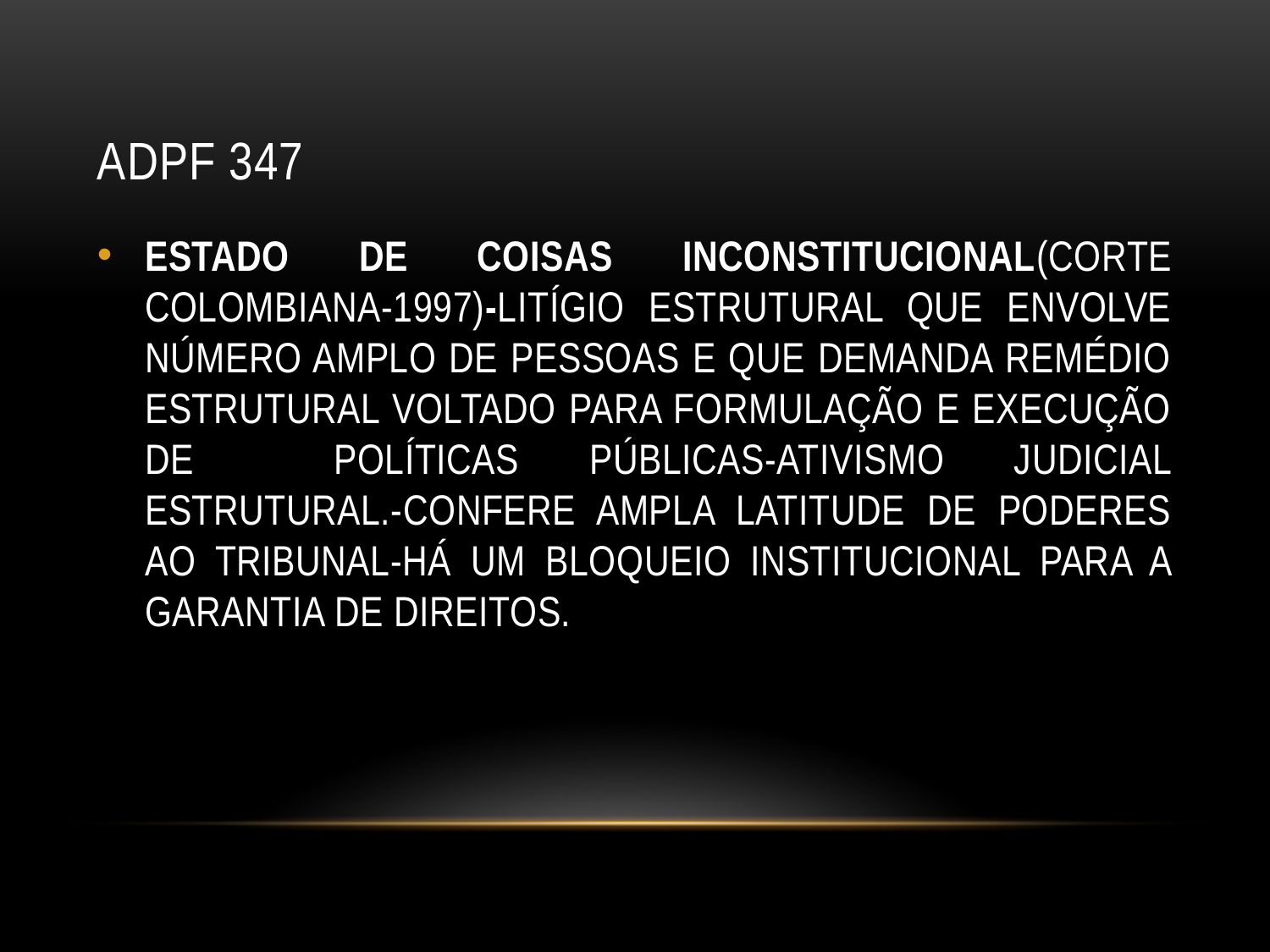

# ADPF 347
ESTADO DE COISAS INCONSTITUCIONAL(CORTE COLOMBIANA-1997)-LITÍGIO ESTRUTURAL QUE ENVOLVE NÚMERO AMPLO DE PESSOAS E QUE DEMANDA REMÉDIO ESTRUTURAL VOLTADO PARA FORMULAÇÃO E EXECUÇÃO DE  POLÍTICAS PÚBLICAS-ATIVISMO JUDICIAL ESTRUTURAL.-CONFERE AMPLA LATITUDE DE PODERES AO TRIBUNAL-HÁ UM BLOQUEIO INSTITUCIONAL PARA A GARANTIA DE DIREITOS.